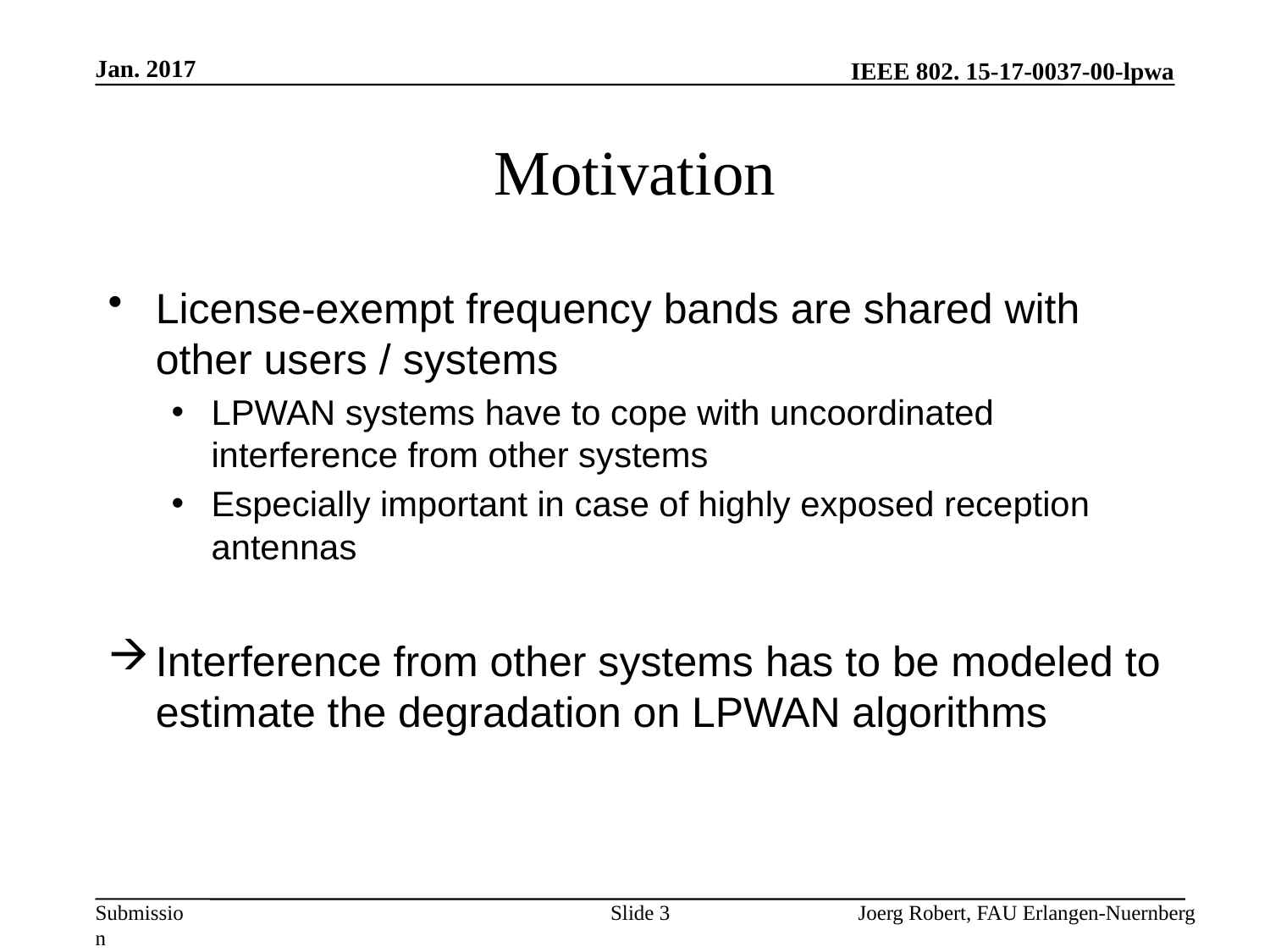

Jan. 2017
# Motivation
License-exempt frequency bands are shared with other users / systems
LPWAN systems have to cope with uncoordinated interference from other systems
Especially important in case of highly exposed reception antennas

Interference from other systems has to be modeled to estimate the degradation on LPWAN algorithms

Slide 3
Joerg Robert, FAU Erlangen-Nuernberg